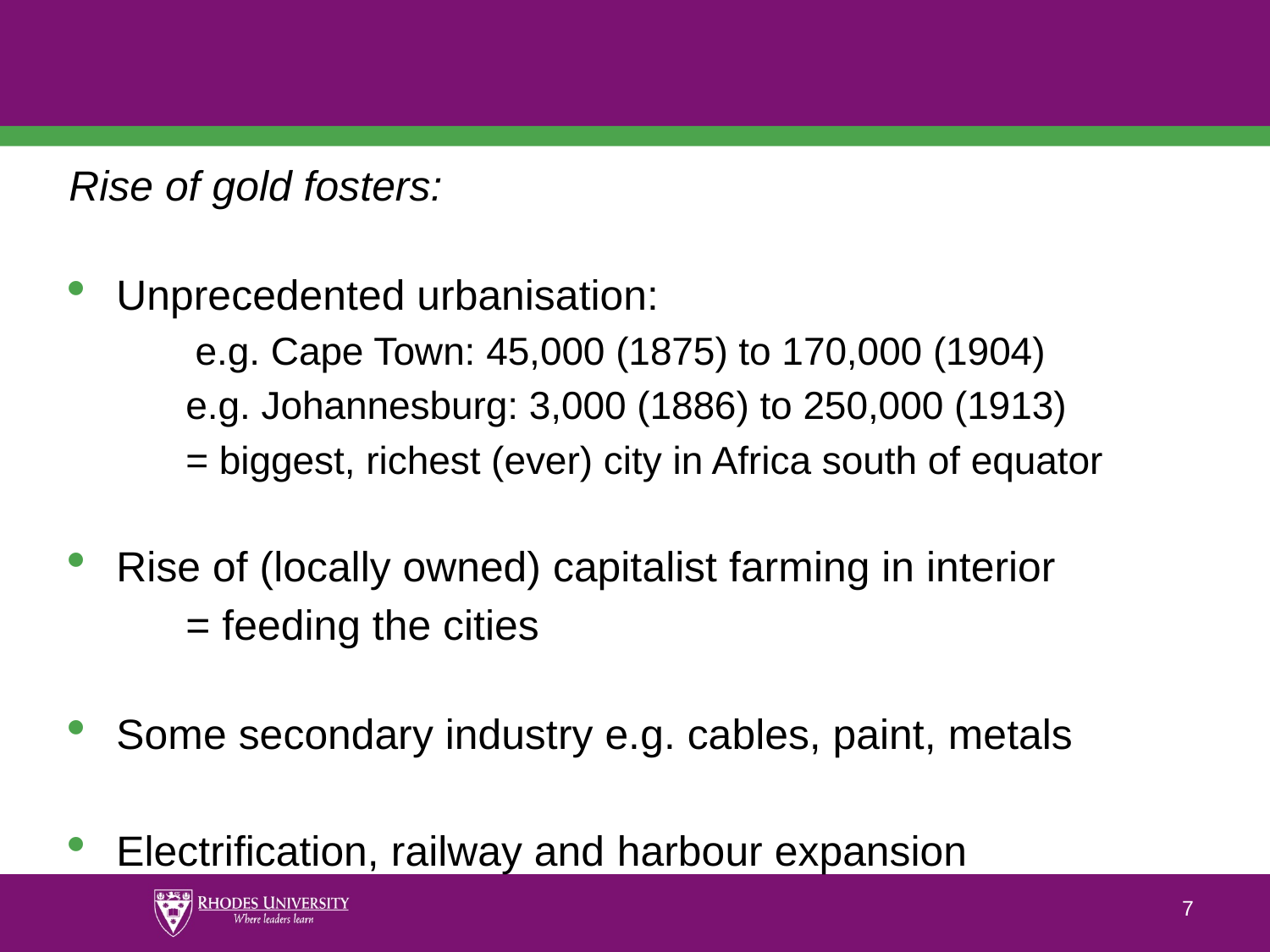

#
Rise of gold fosters:

Unprecedented urbanisation:
e.g. Cape Town: 45,000 (1875) to 170,000 (1904)
	e.g. Johannesburg: 3,000 (1886) to 250,000 (1913)
	= biggest, richest (ever) city in Africa south of equator

Rise of (locally owned) capitalist farming in interior
	= feeding the cities

Some secondary industry e.g. cables, paint, metals

Electrification, railway and harbour expansion

7